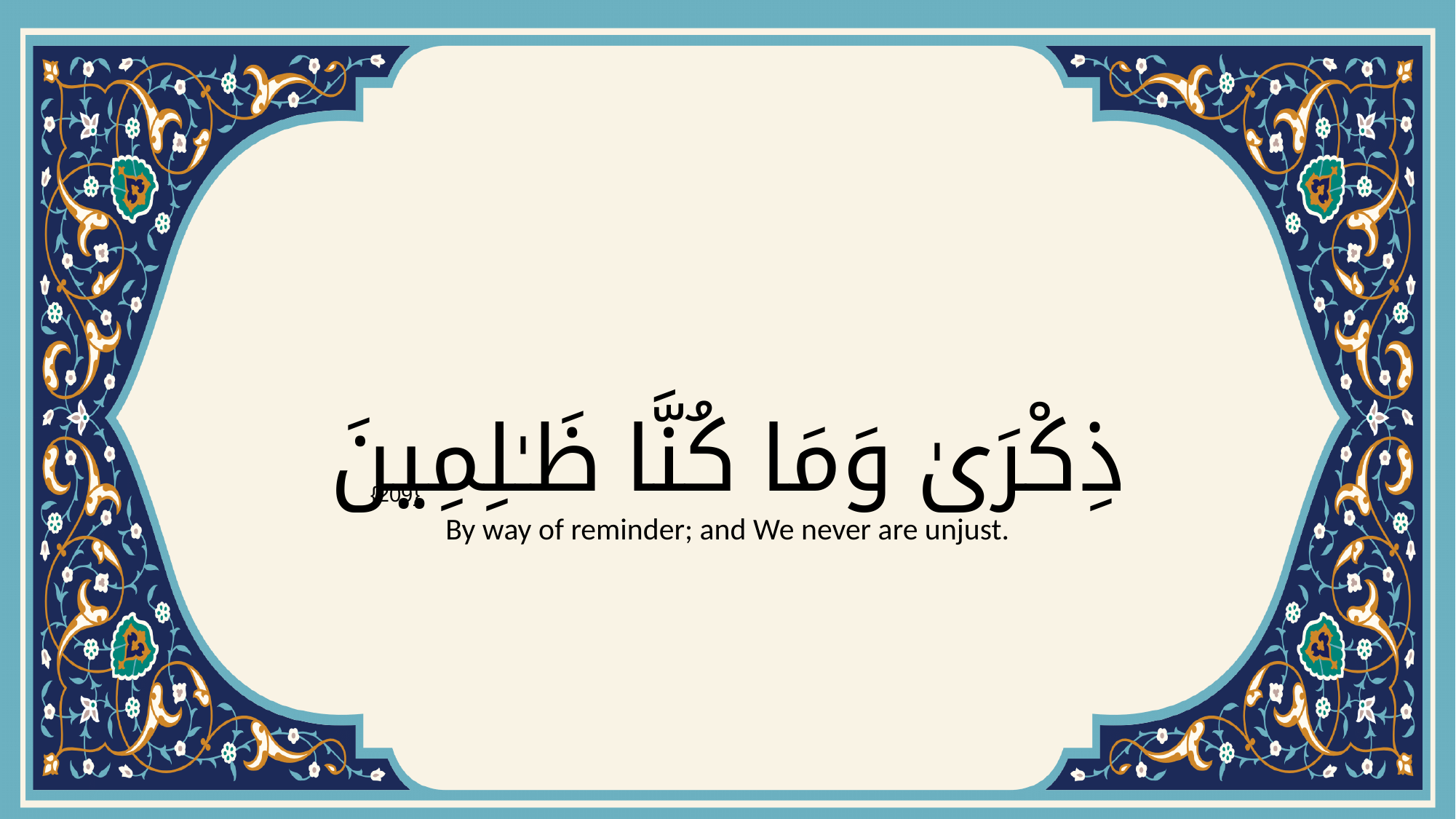

# ذِكْرَىٰ وَمَا كُنَّا ظَـٰلِمِينَ
{209}
By way of reminder; and We never are unjust.